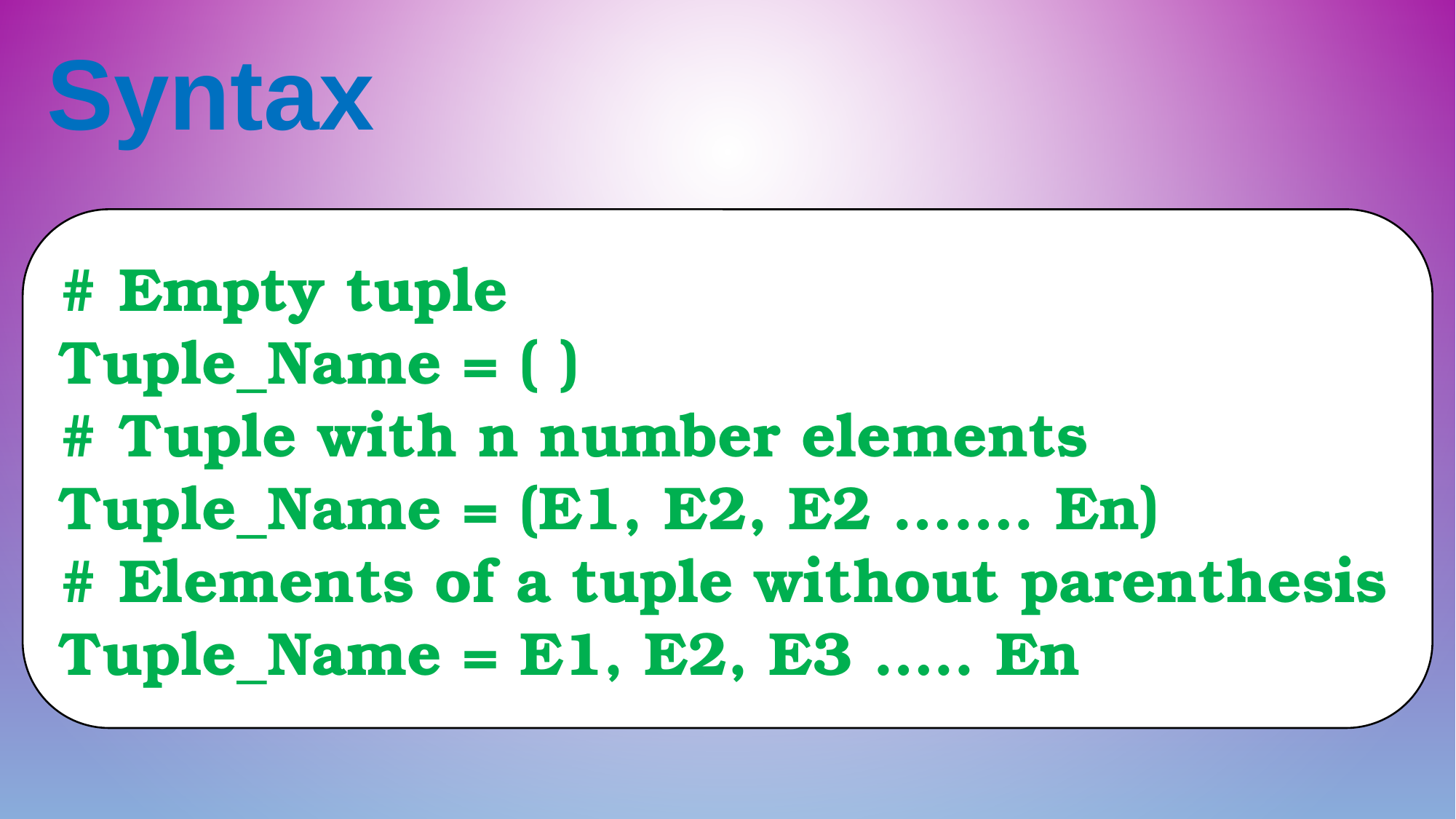

Syntax
# Empty tuple
Tuple_Name = ( )
# Tuple with n number elements
Tuple_Name = (E1, E2, E2 ……. En)
# Elements of a tuple without parenthesis
Tuple_Name = E1, E2, E3 ….. En